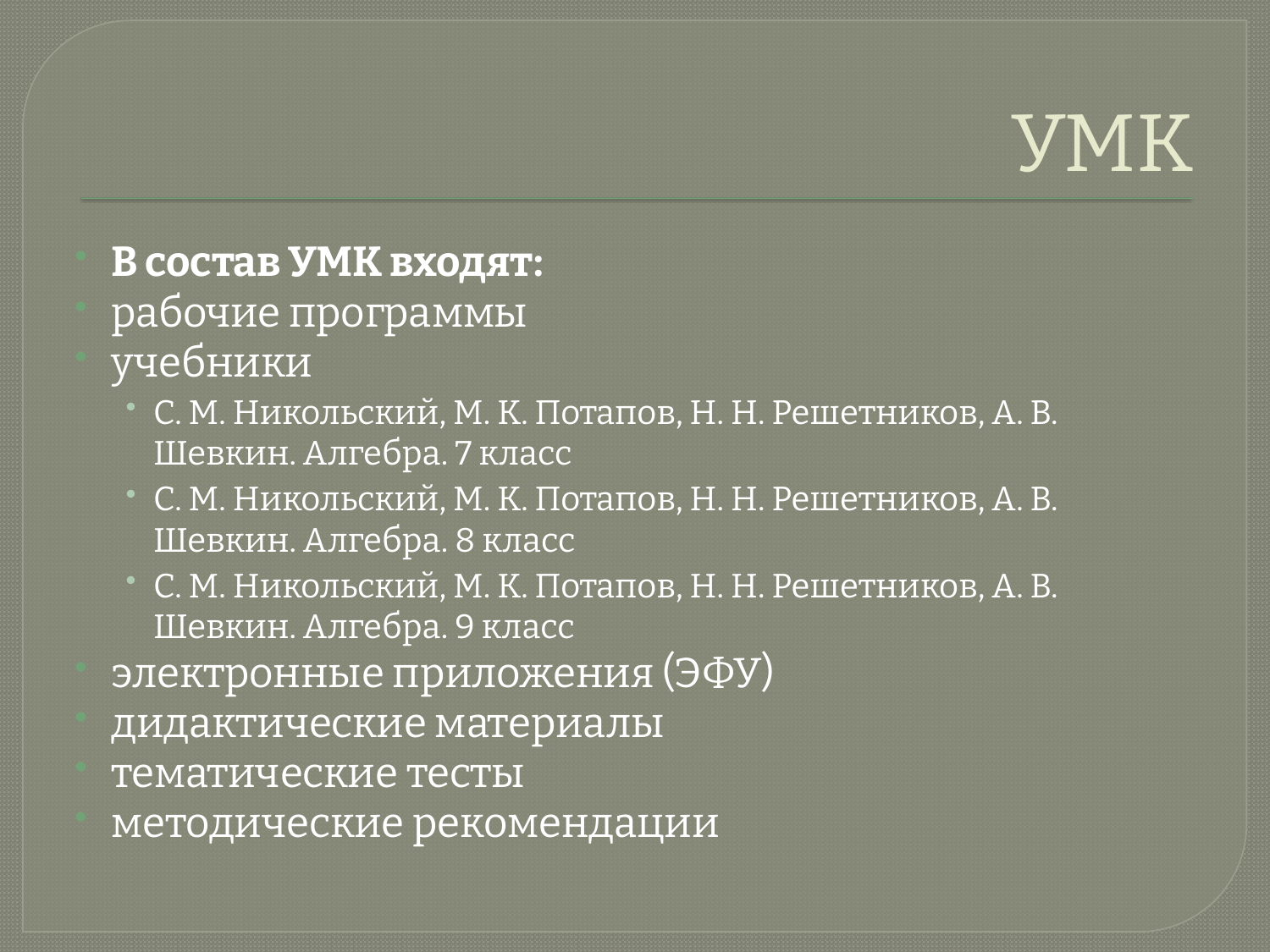

# УМК
В состав УМК входят:
рабочие программы
учебники
C. М. Никольский, М. К. Потапов, Н. Н. Решетников, А. В. Шевкин. Алгебра. 7 класс
C. М. Никольский, М. К. Потапов, Н. Н. Решетников, А. В. Шевкин. Алгебра. 8 класс
C. М. Никольский, М. К. Потапов, Н. Н. Решетников, А. В. Шевкин. Алгебра. 9 класс
электронные приложения (ЭФУ)
дидактические материалы
тематические тесты
методические рекомендации